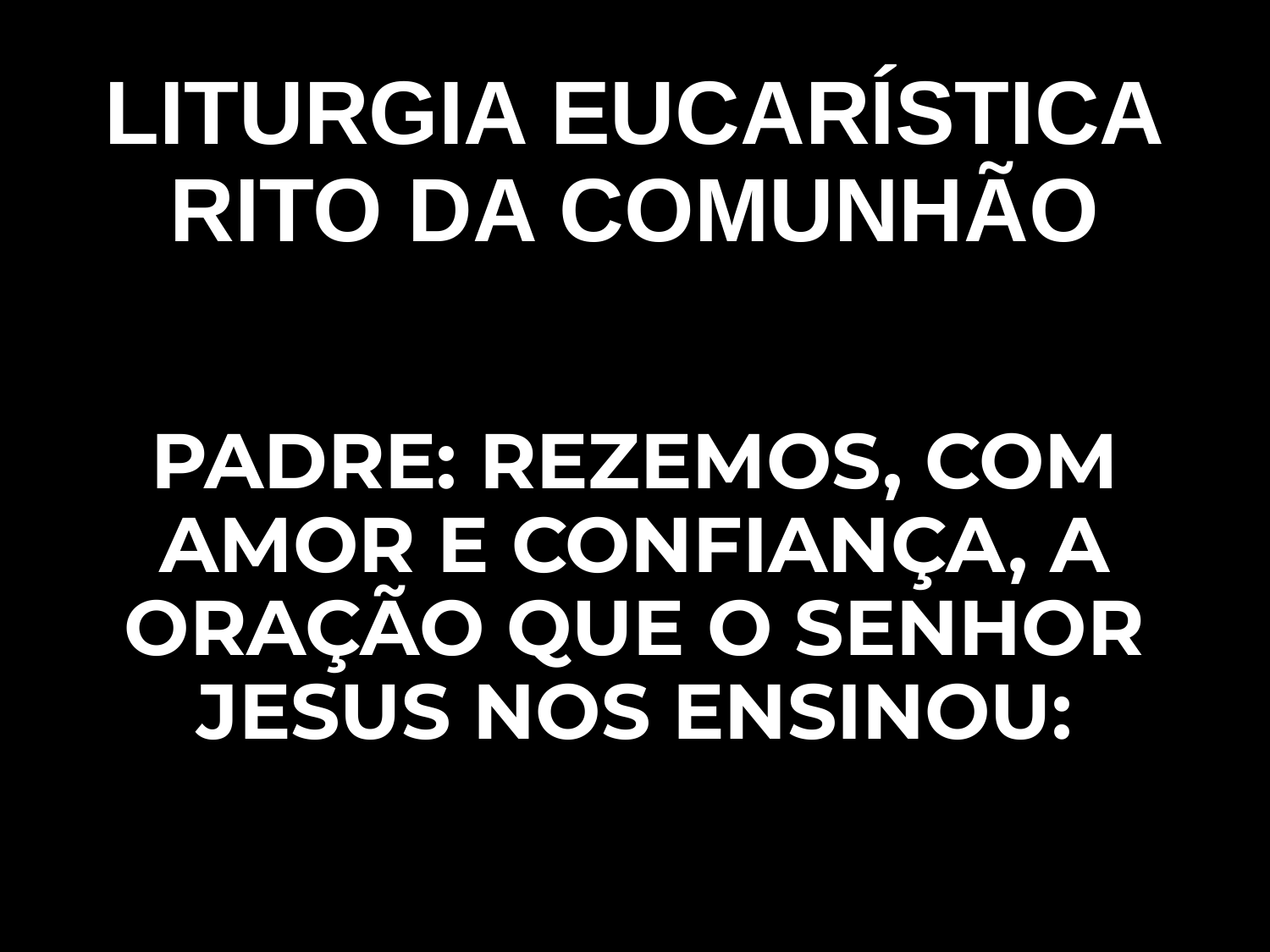

# LITURGIA EUCARÍSTICA RITO DA COMUNHÃO
PADRE: REZEMOS, COM AMOR E CONFIANÇA, A ORAÇÃO QUE O SENHOR JESUS NOS ENSINOU: